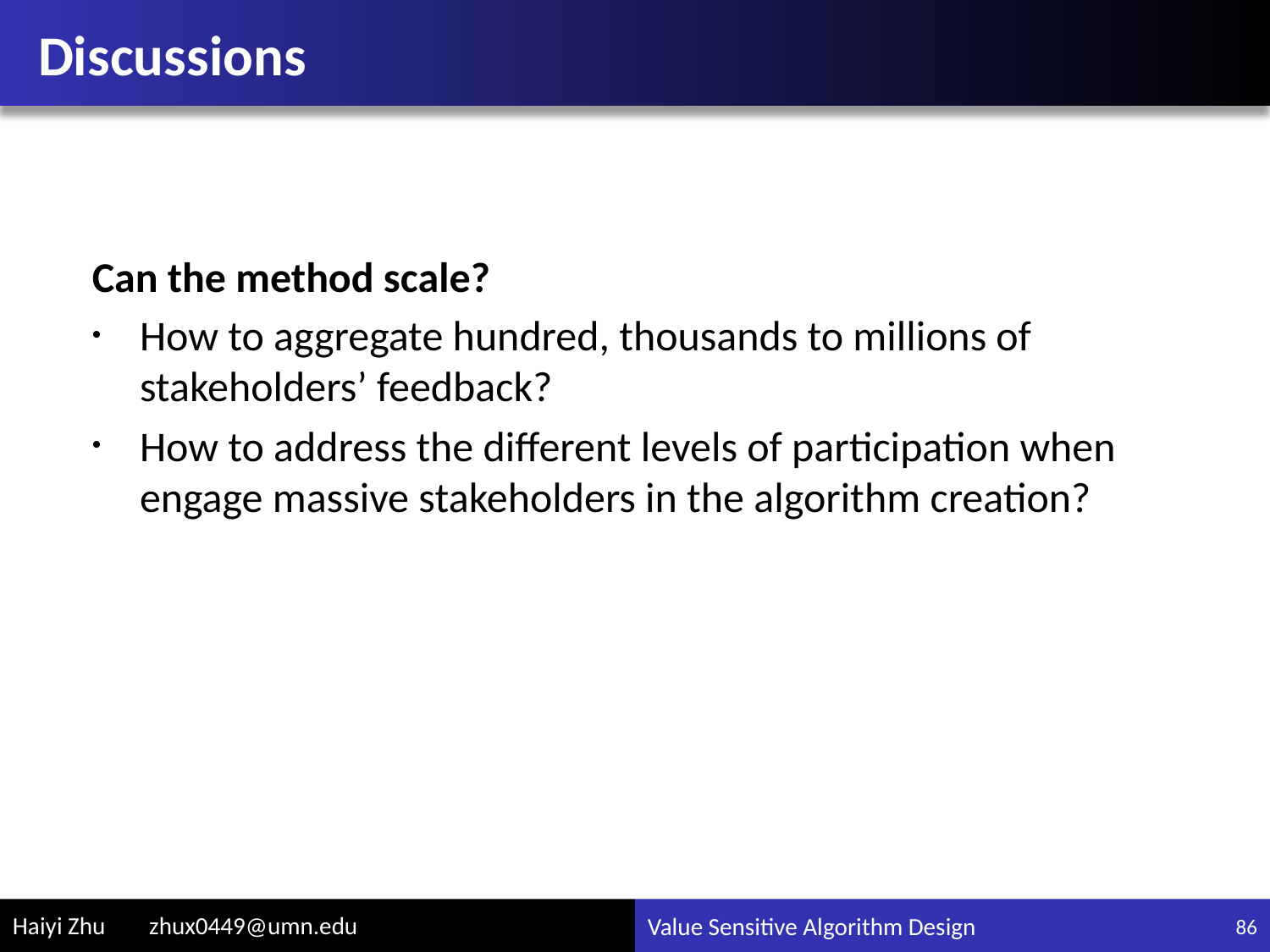

# Discussions
Can the method scale?
How to aggregate hundred, thousands to millions of stakeholders’ feedback?
How to address the different levels of participation when engage massive stakeholders in the algorithm creation?
86